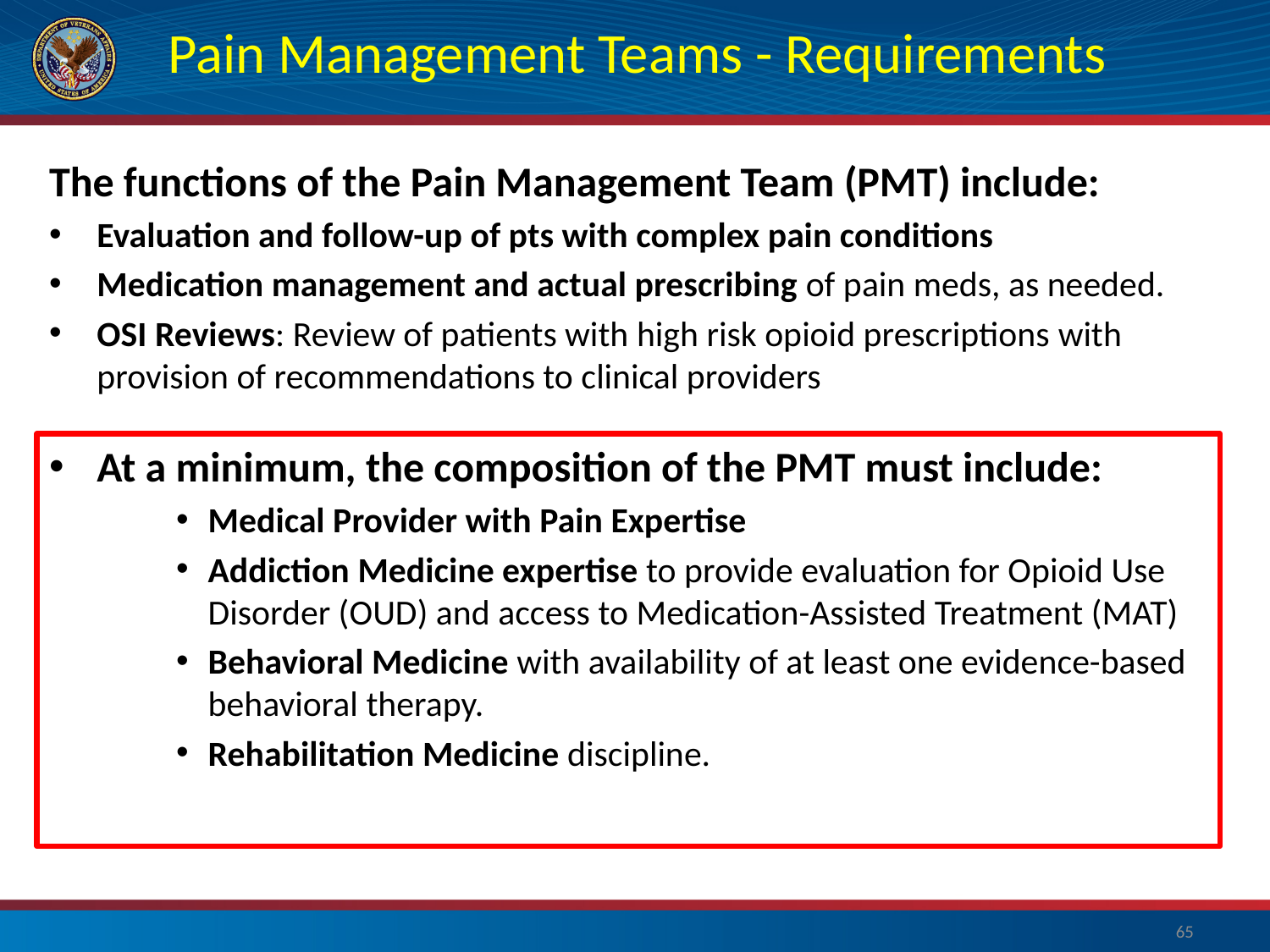

Pain Management Teams - Requirements
The functions of the Pain Management Team (PMT) include:
Evaluation and follow-up of pts with complex pain conditions
Medication management and actual prescribing of pain meds, as needed.
OSI Reviews: Review of patients with high risk opioid prescriptions with provision of recommendations to clinical providers
At a minimum, the composition of the PMT must include:
Medical Provider with Pain Expertise
Addiction Medicine expertise to provide evaluation for Opioid Use Disorder (OUD) and access to Medication-Assisted Treatment (MAT)
Behavioral Medicine with availability of at least one evidence-based behavioral therapy.
Rehabilitation Medicine discipline.
65